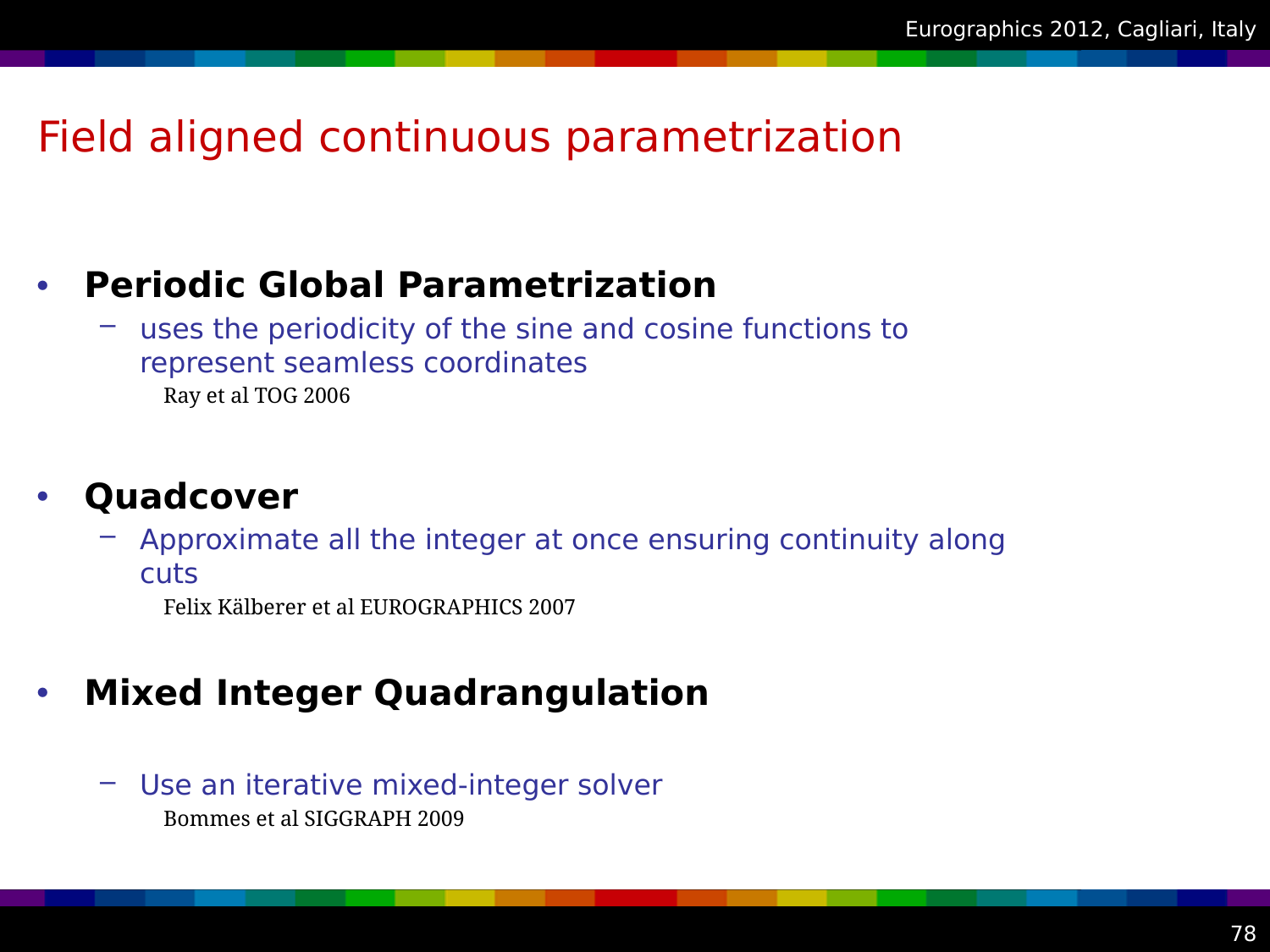

# Field aligned continuous parametrization
Periodic Global Parametrization
uses the periodicity of the sine and cosine functions to represent seamless coordinates
	Ray et al TOG 2006

Quadcover
Approximate all the integer at once ensuring continuity along cuts
	Felix Kälberer et al EUROGRAPHICS 2007

Mixed Integer Quadrangulation

Use an iterative mixed-integer solver
	Bommes et al SIGGRAPH 2009

78